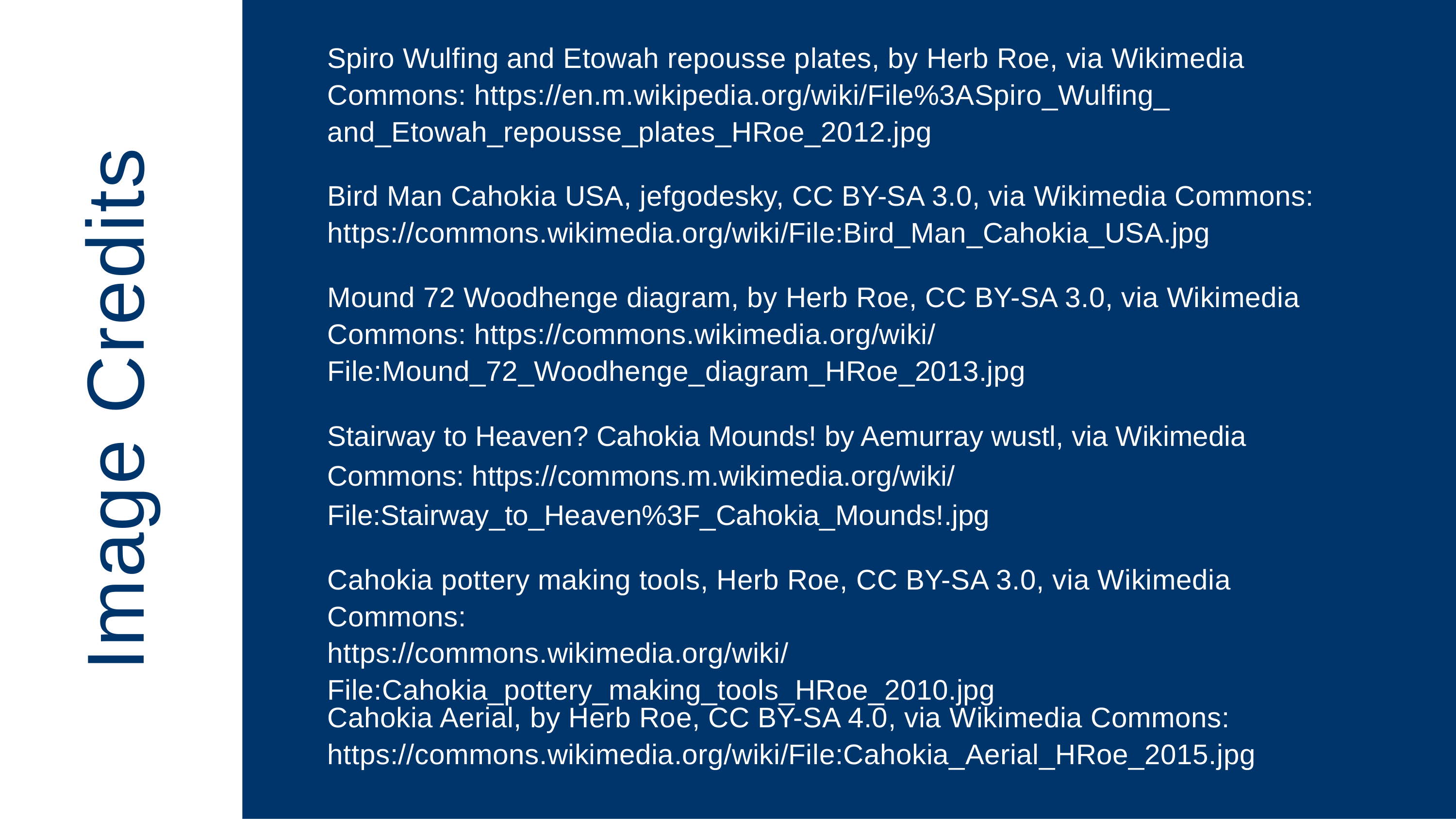

Spiro Wulfing and Etowah repousse plates, by Herb Roe, via Wikimedia Commons: https://en.m.wikipedia.org/wiki/File%3ASpiro_Wulfing_
and_Etowah_repousse_plates_HRoe_2012.jpg
Bird Man Cahokia USA, jefgodesky, CC BY-SA 3.0, via Wikimedia Commons: https://commons.wikimedia.org/wiki/File:Bird_Man_Cahokia_USA.jpg
Mound 72 Woodhenge diagram, by Herb Roe, CC BY-SA 3.0, via Wikimedia Commons: https://commons.wikimedia.org/wiki/
File:Mound_72_Woodhenge_diagram_HRoe_2013.jpg
Image Credits
Stairway to Heaven? Cahokia Mounds! by Aemurray wustl, via Wikimedia Commons: https://commons.m.wikimedia.org/wiki/
File:Stairway_to_Heaven%3F_Cahokia_Mounds!.jpg
Cahokia pottery making tools, Herb Roe, CC BY-SA 3.0, via Wikimedia Commons:
https://commons.wikimedia.org/wiki/File:Cahokia_pottery_making_tools_HRoe_2010.jpg
Cahokia Aerial, by Herb Roe, CC BY-SA 4.0, via Wikimedia Commons:
https://commons.wikimedia.org/wiki/File:Cahokia_Aerial_HRoe_2015.jpg